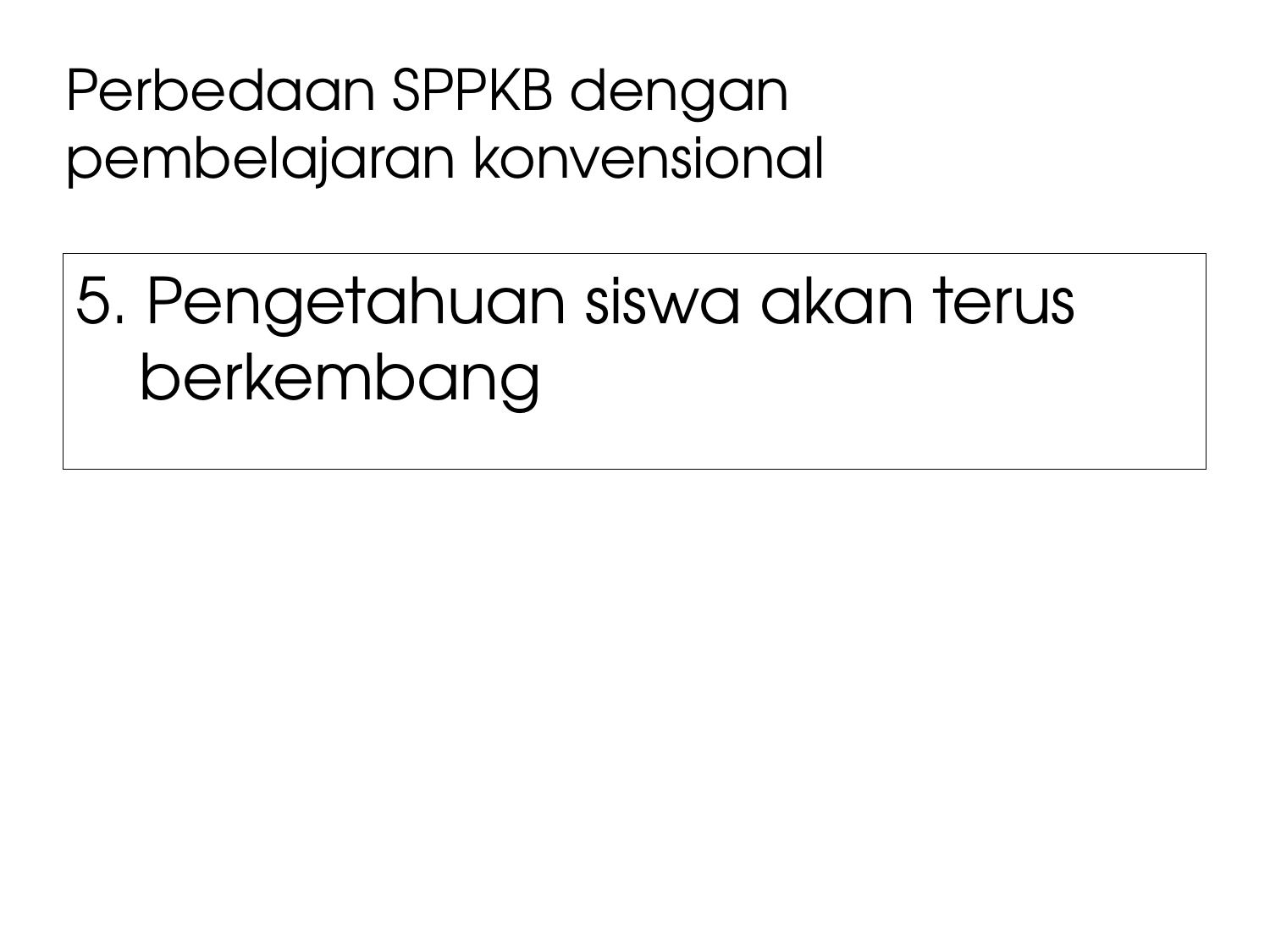

# Perbedaan SPPKB dengan pembelajaran konvensional
5. Pengetahuan siswa akan terus berkembang